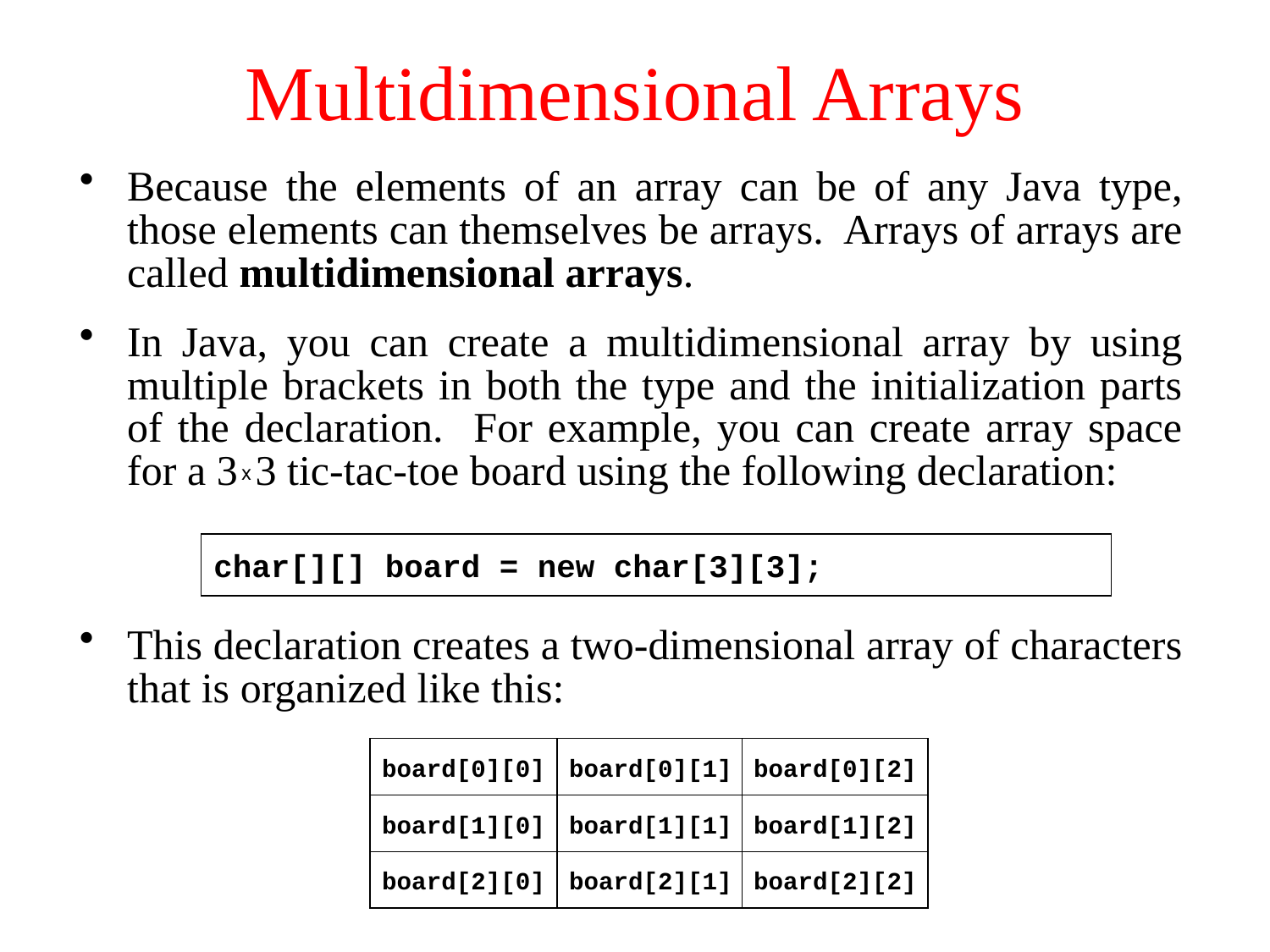

# Multidimensional Arrays
Because the elements of an array can be of any Java type, those elements can themselves be arrays.  Arrays of arrays are called multidimensional arrays.
In Java, you can create a multidimensional array by using multiple brackets in both the type and the initialization parts of the declaration.  For example, you can create array space for a 3 x 3 tic-tac-toe board using the following declaration:
char[][] board = new char[3][3];
This declaration creates a two-dimensional array of characters that is organized like this:
board[0][0]
board[0][1]
board[0][2]
board[1][0]
board[1][1]
board[1][2]
board[2][0]
board[2][1]
board[2][2]